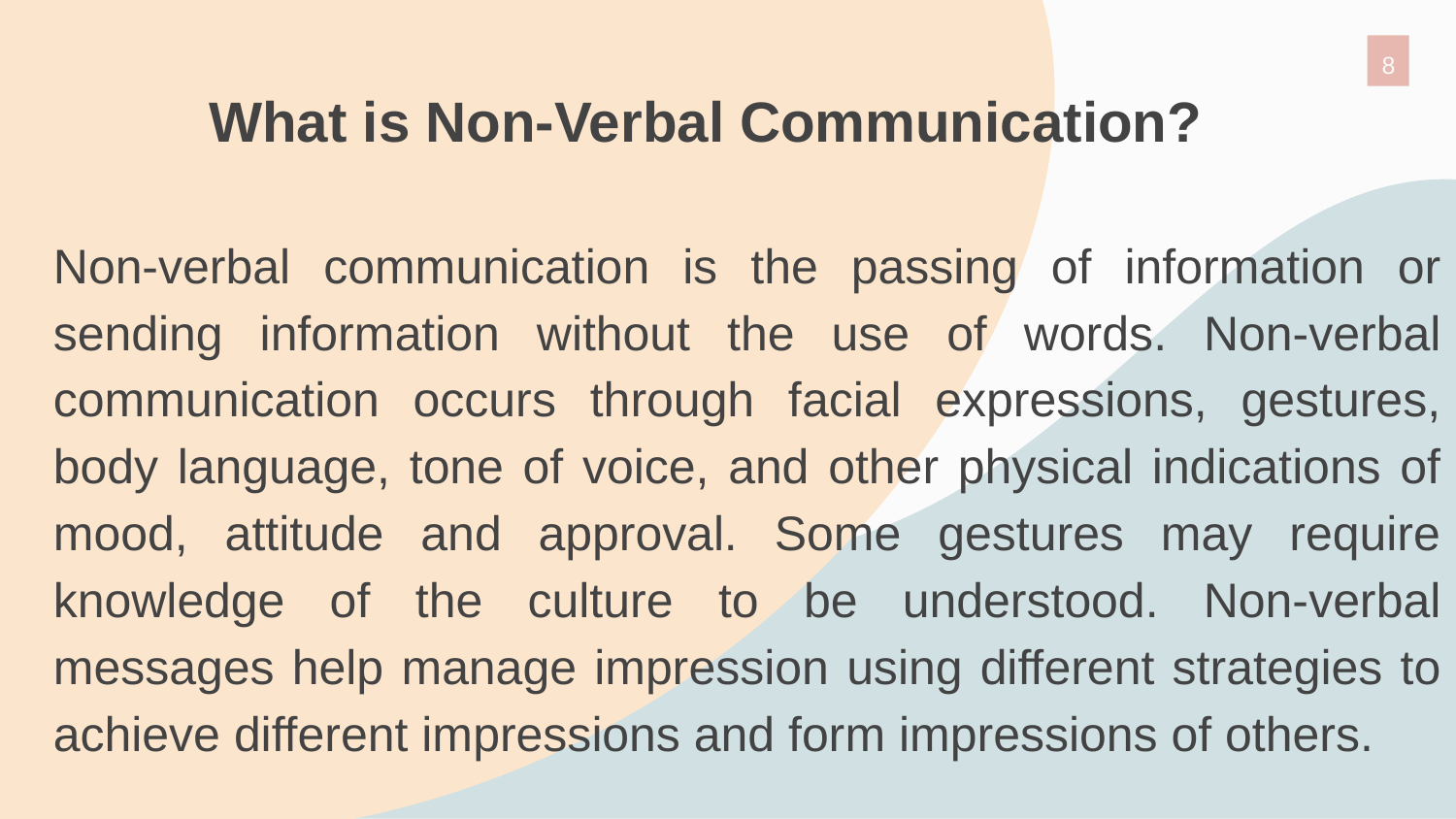

8
# What is Non-Verbal Communication?
Non-verbal communication is the passing of information or sending information without the use of words. Non-verbal communication occurs through facial expressions, gestures, body language, tone of voice, and other physical indications of mood, attitude and approval. Some gestures may require knowledge of the culture to be understood. Non-verbal messages help manage impression using different strategies to achieve different impressions and form impressions of others.